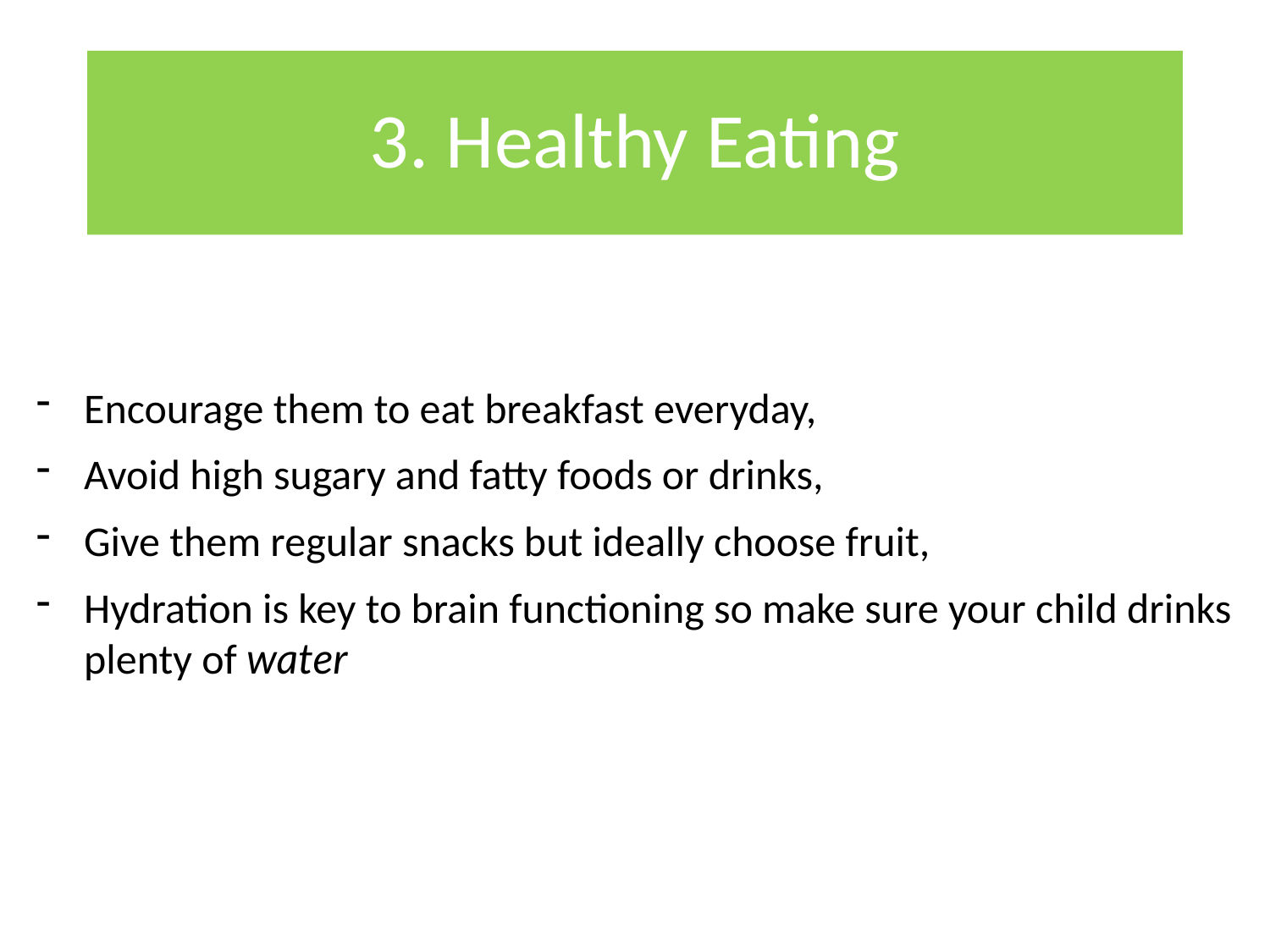

# 3. Healthy Eating
Encourage them to eat breakfast everyday,
Avoid high sugary and fatty foods or drinks,
Give them regular snacks but ideally choose fruit,
Hydration is key to brain functioning so make sure your child drinks plenty of water